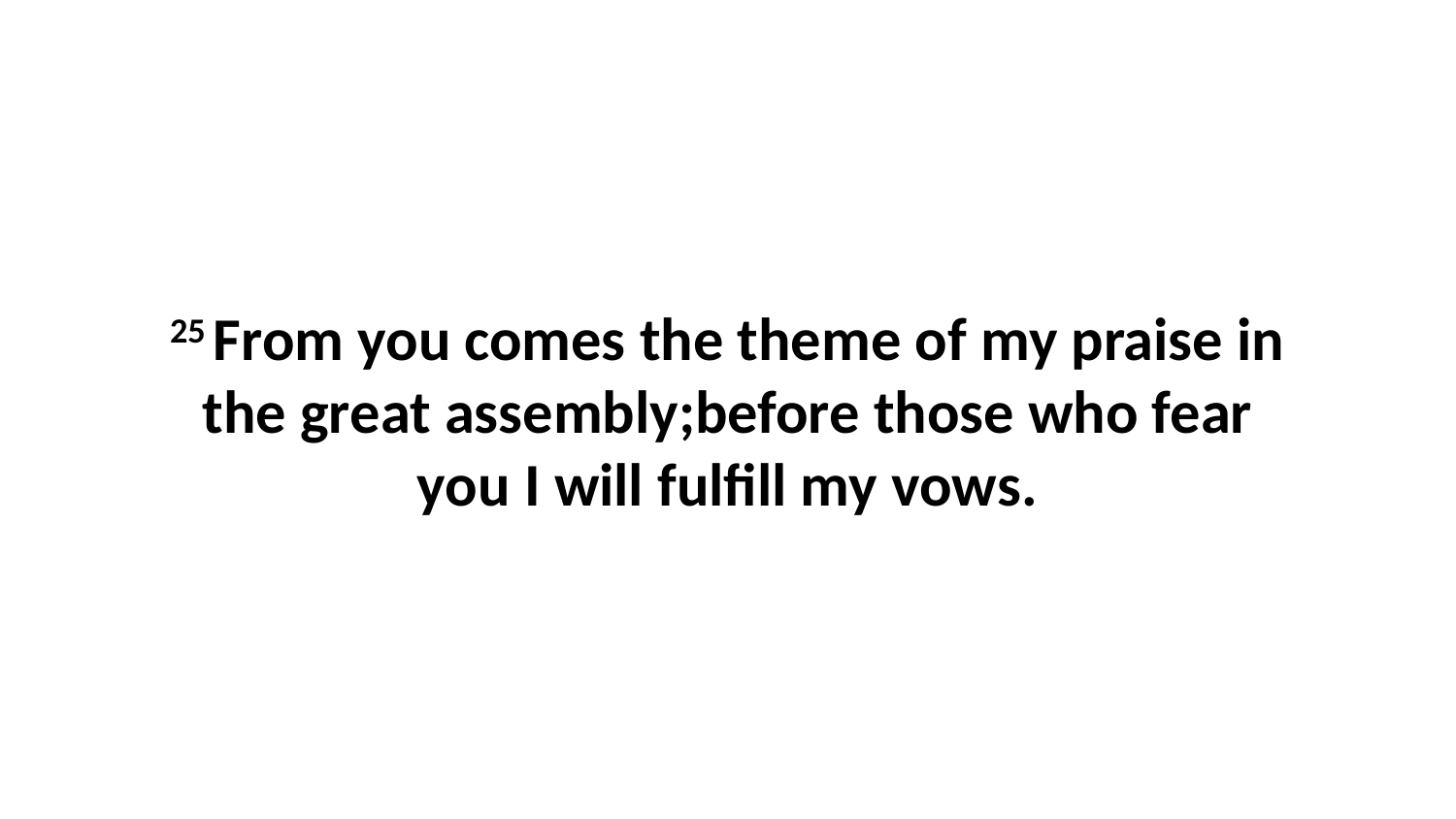

25 From you comes the theme of my praise in the great assembly;before those who fear you I will fulfill my vows.